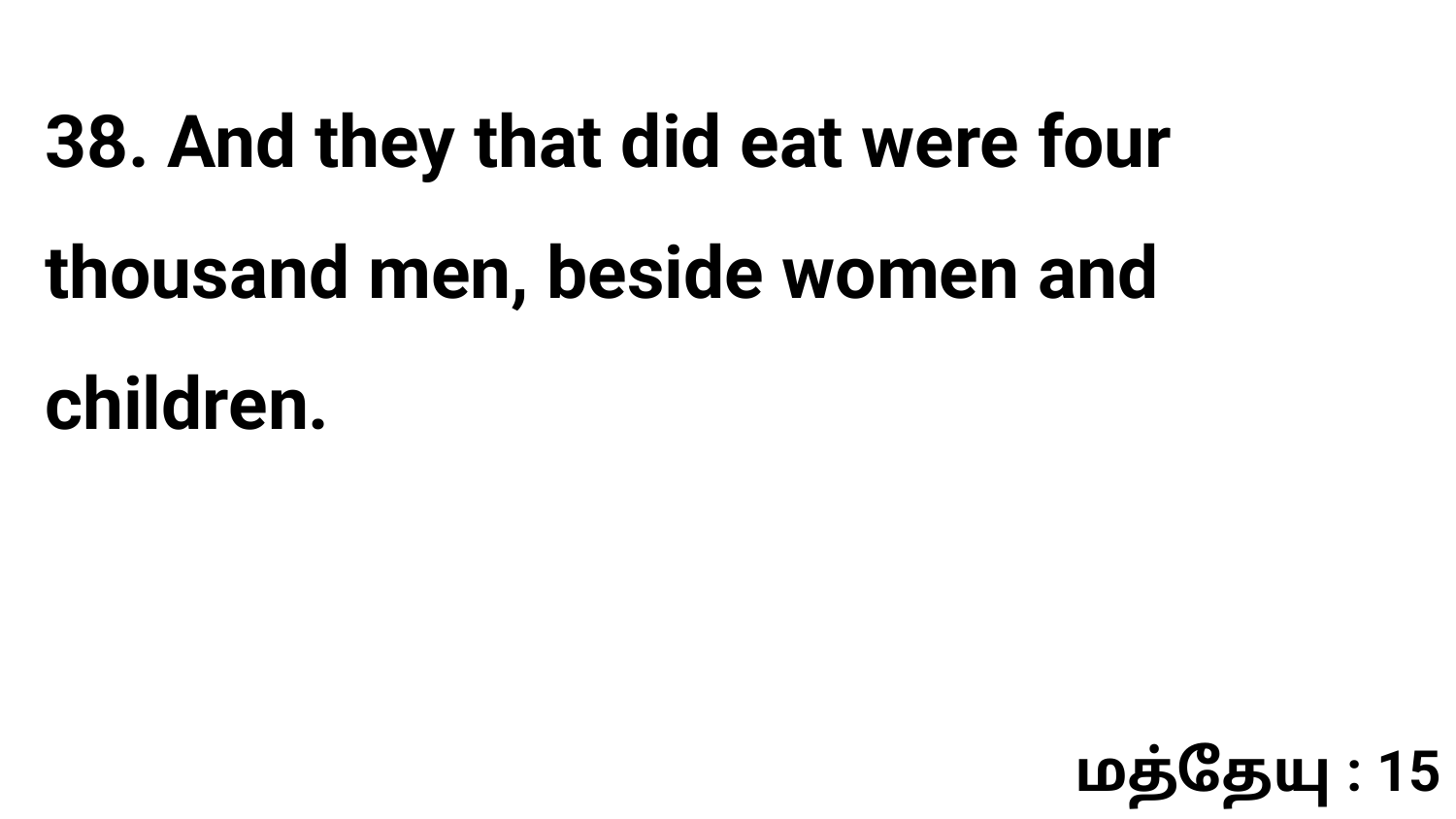

38. And they that did eat were four thousand men, beside women and children.
மத்தேயு : 15